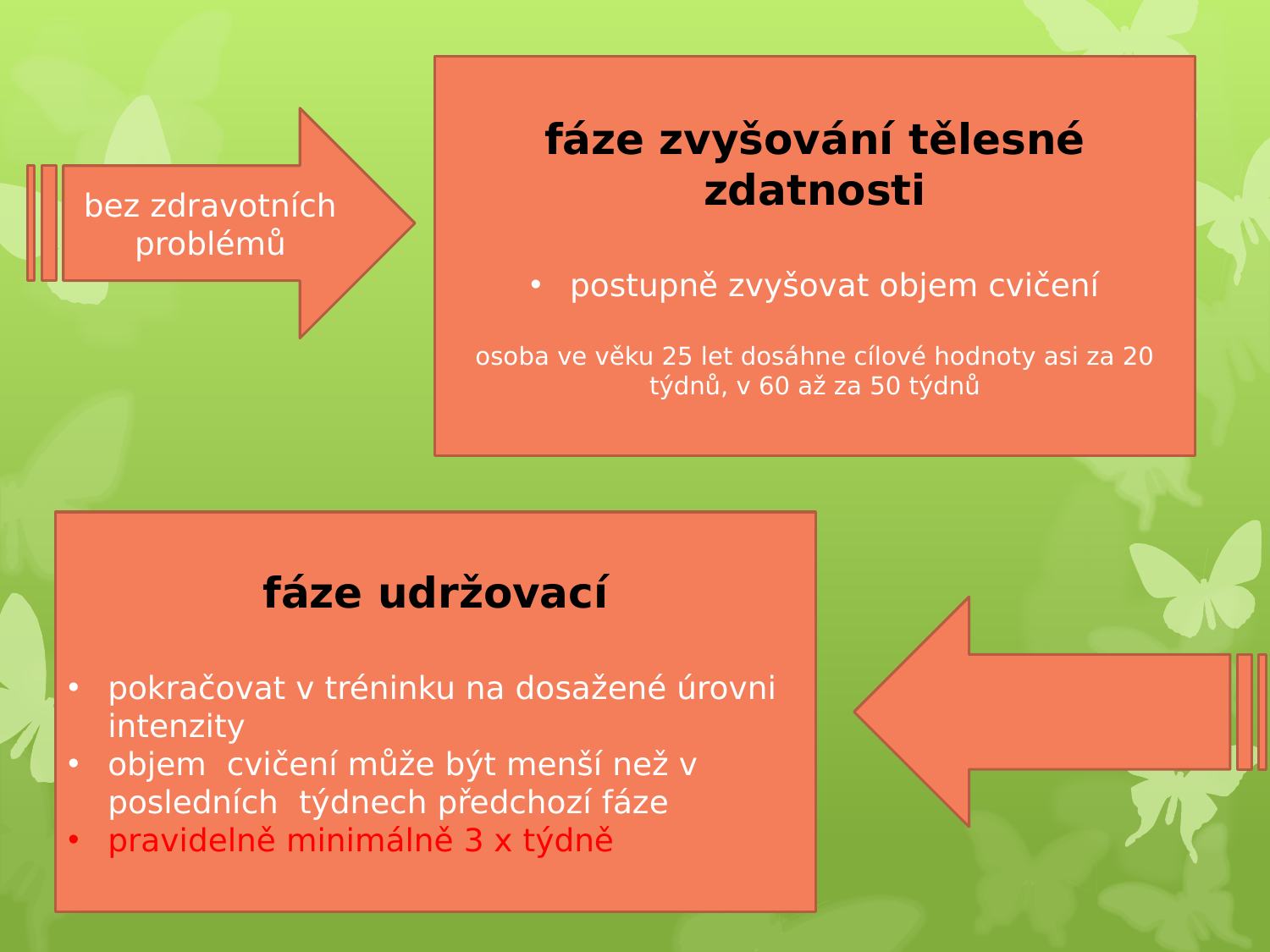

fáze zvyšování tělesné zdatnosti

postupně zvyšovat objem cvičení

osoba ve věku 25 let dosáhne cílové hodnoty asi za 20 týdnů, v 60 až za 50 týdnů
bez zdravotních problémů
fáze udržovací

pokračovat v tréninku na dosažené úrovni intenzity
objem  cvičení může být menší než v posledních  týdnech předchozí fáze
pravidelně minimálně 3 x týdně